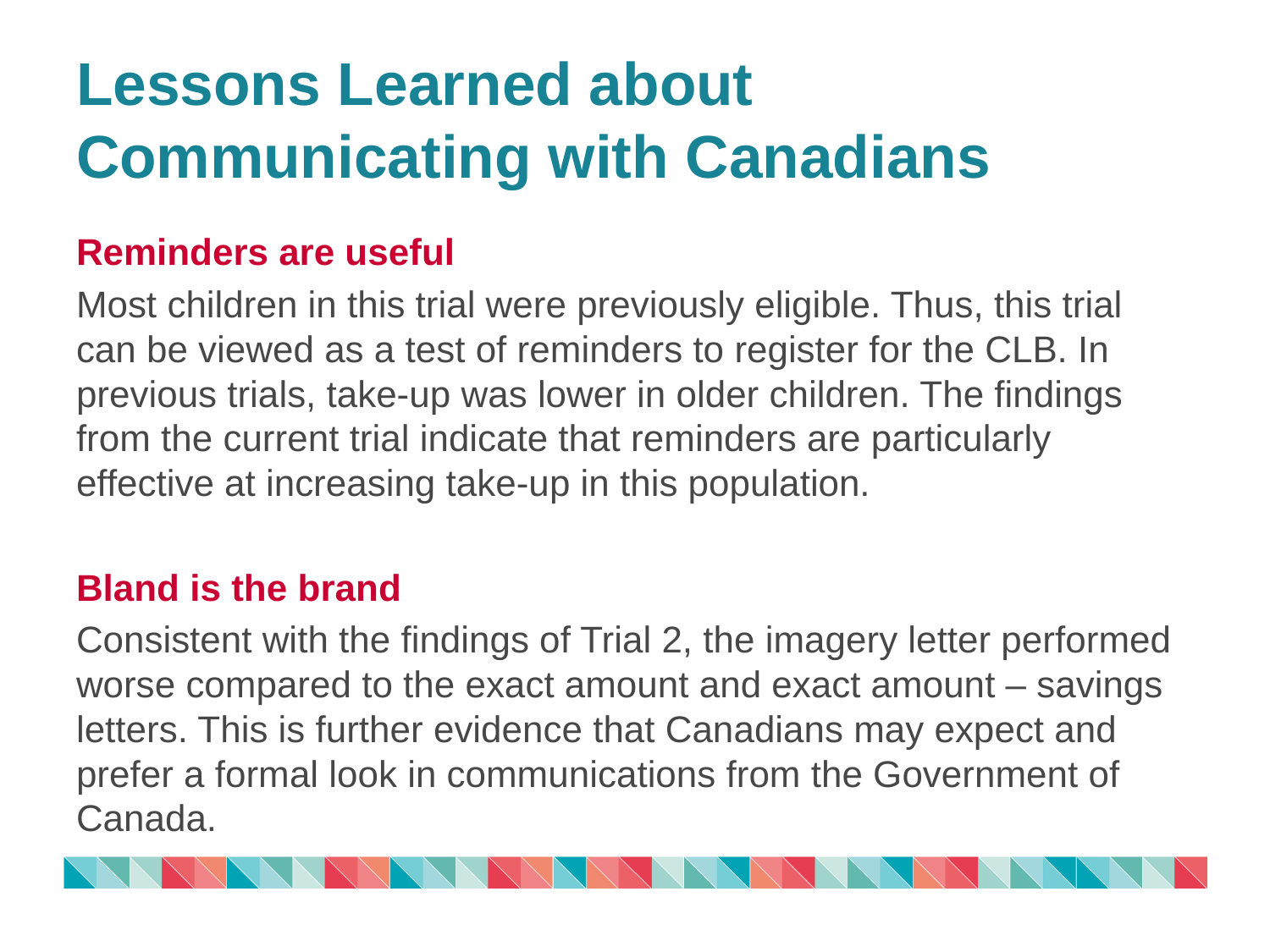

# Lessons Learned about Communicating with Canadians
Reminders are useful
Most children in this trial were previously eligible. Thus, this trial can be viewed as a test of reminders to register for the CLB. In previous trials, take-up was lower in older children. The findings from the current trial indicate that reminders are particularly effective at increasing take-up in this population.

Bland is the brand
Consistent with the findings of Trial 2, the imagery letter performed worse compared to the exact amount and exact amount – savings letters. This is further evidence that Canadians may expect and prefer a formal look in communications from the Government of Canada.